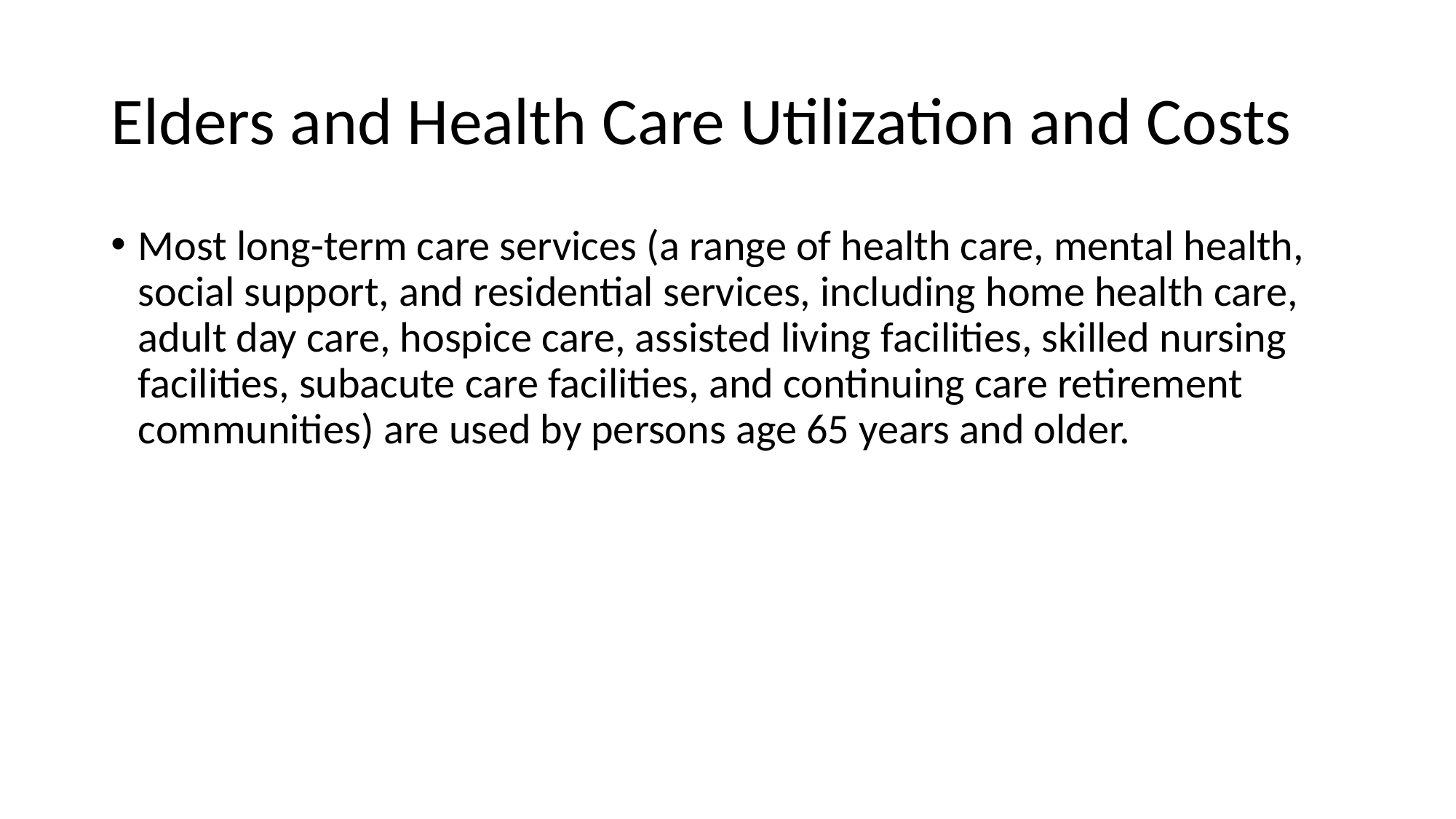

# Elders and Health Care Utilization and Costs
Most long-term care services (a range of health care, mental health, social support, and residential services, including home health care, adult day care, hospice care, assisted living facilities, skilled nursing facilities, subacute care facilities, and continuing care retirement communities) are used by persons age 65 years and older.